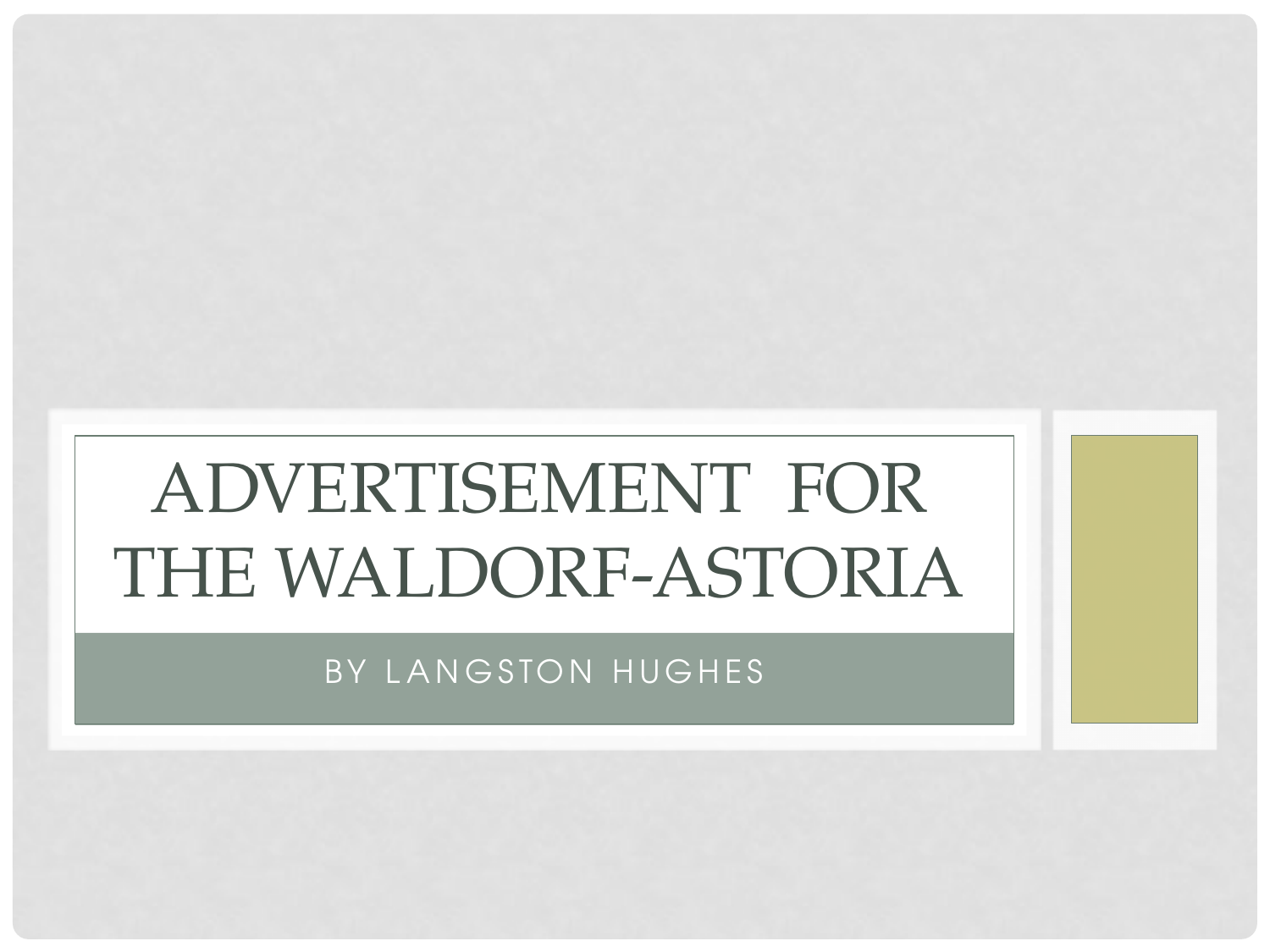

# Advertisement  for the waldorf-astoria
By Langston Hughes